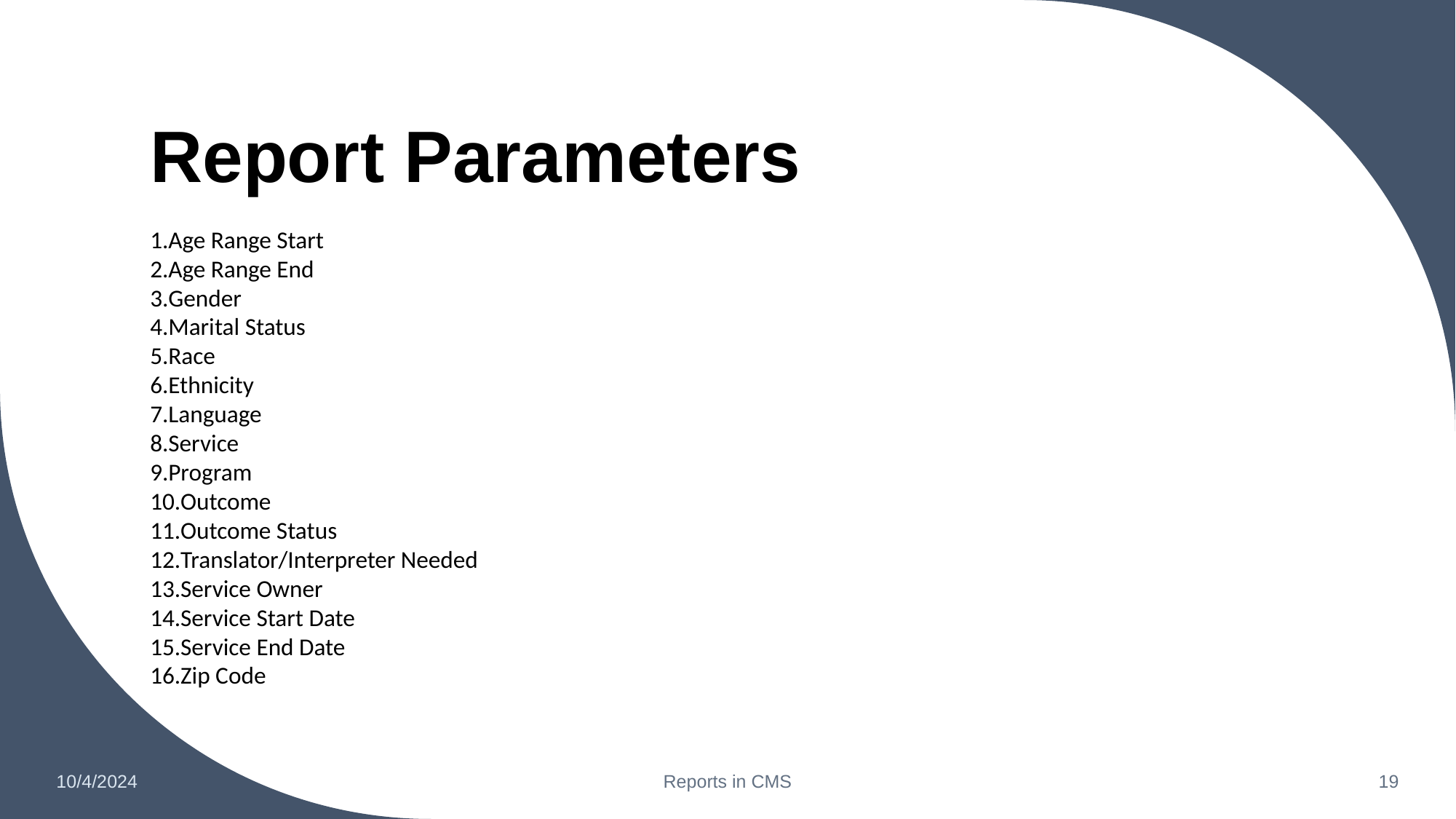

# Report Parameters
Age Range Start
Age Range End
Gender
Marital Status
Race
Ethnicity
Language
Service
Program
Outcome
Outcome Status
Translator/Interpreter Needed
Service Owner
Service Start Date
Service End Date
Zip Code
10/4/2024
Reports in CMS
19